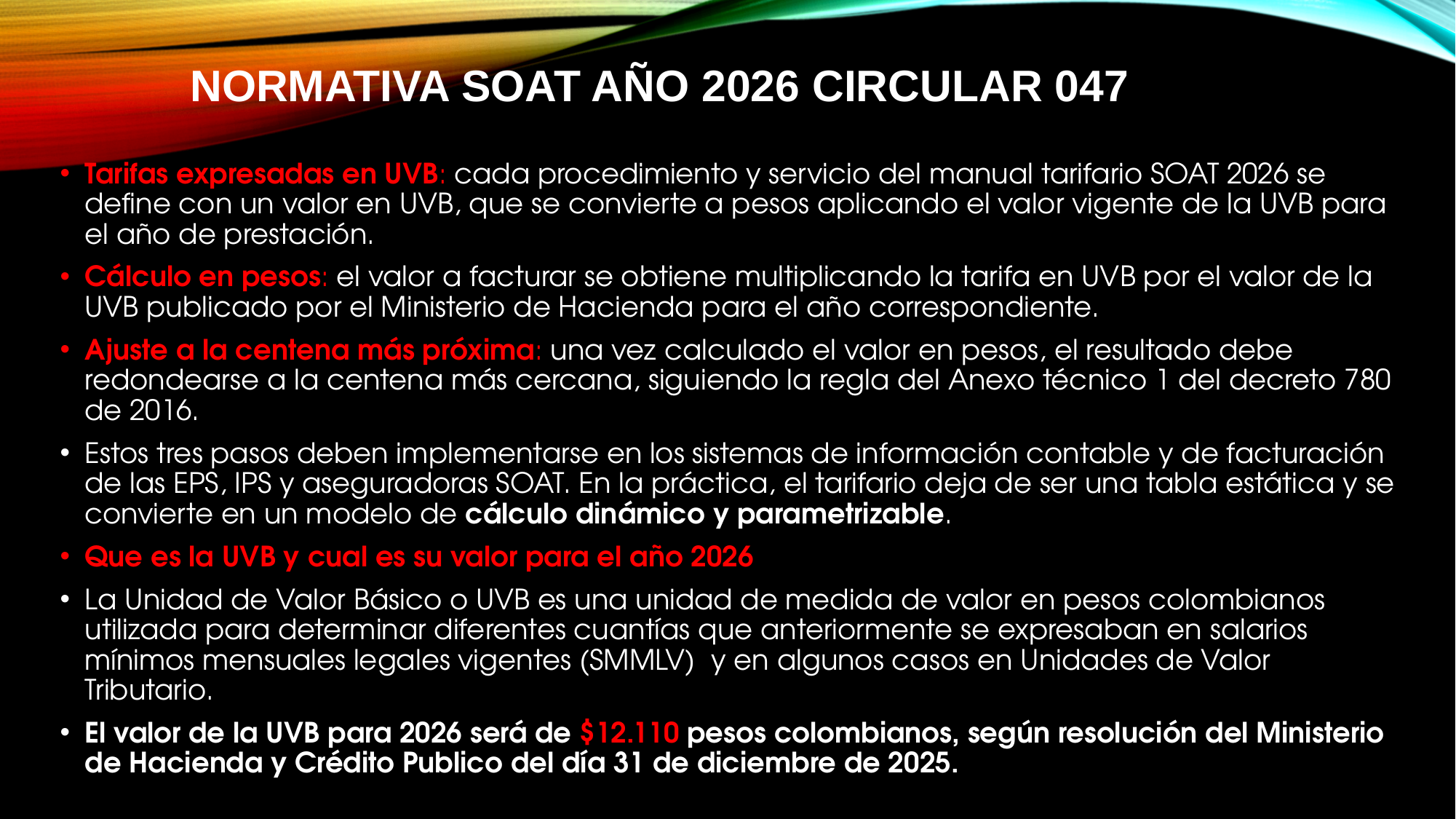

# Normativa soat año 2026 circular 047
Tarifas expresadas en UVB: cada procedimiento y servicio del manual tarifario SOAT 2026 se define con un valor en UVB, que se convierte a pesos aplicando el valor vigente de la UVB para el año de prestación.
Cálculo en pesos: el valor a facturar se obtiene multiplicando la tarifa en UVB por el valor de la UVB publicado por el Ministerio de Hacienda para el año correspondiente.
Ajuste a la centena más próxima: una vez calculado el valor en pesos, el resultado debe redondearse a la centena más cercana, siguiendo la regla del Anexo técnico 1 del decreto 780 de 2016.
Estos tres pasos deben implementarse en los sistemas de información contable y de facturación de las EPS, IPS y aseguradoras SOAT. En la práctica, el tarifario deja de ser una tabla estática y se convierte en un modelo de cálculo dinámico y parametrizable.
Que es la UVB y cual es su valor para el año 2026
La Unidad de Valor Básico o UVB es una unidad de medida de valor en pesos colombianos utilizada para determinar diferentes cuantías que anteriormente se expresaban en salarios mínimos mensuales legales vigentes (SMMLV)  y en algunos casos en Unidades de Valor Tributario.
El valor de la UVB para 2026 será de $12.110 pesos colombianos, según resolución del Ministerio de Hacienda y Crédito Publico del día 31 de diciembre de 2025.